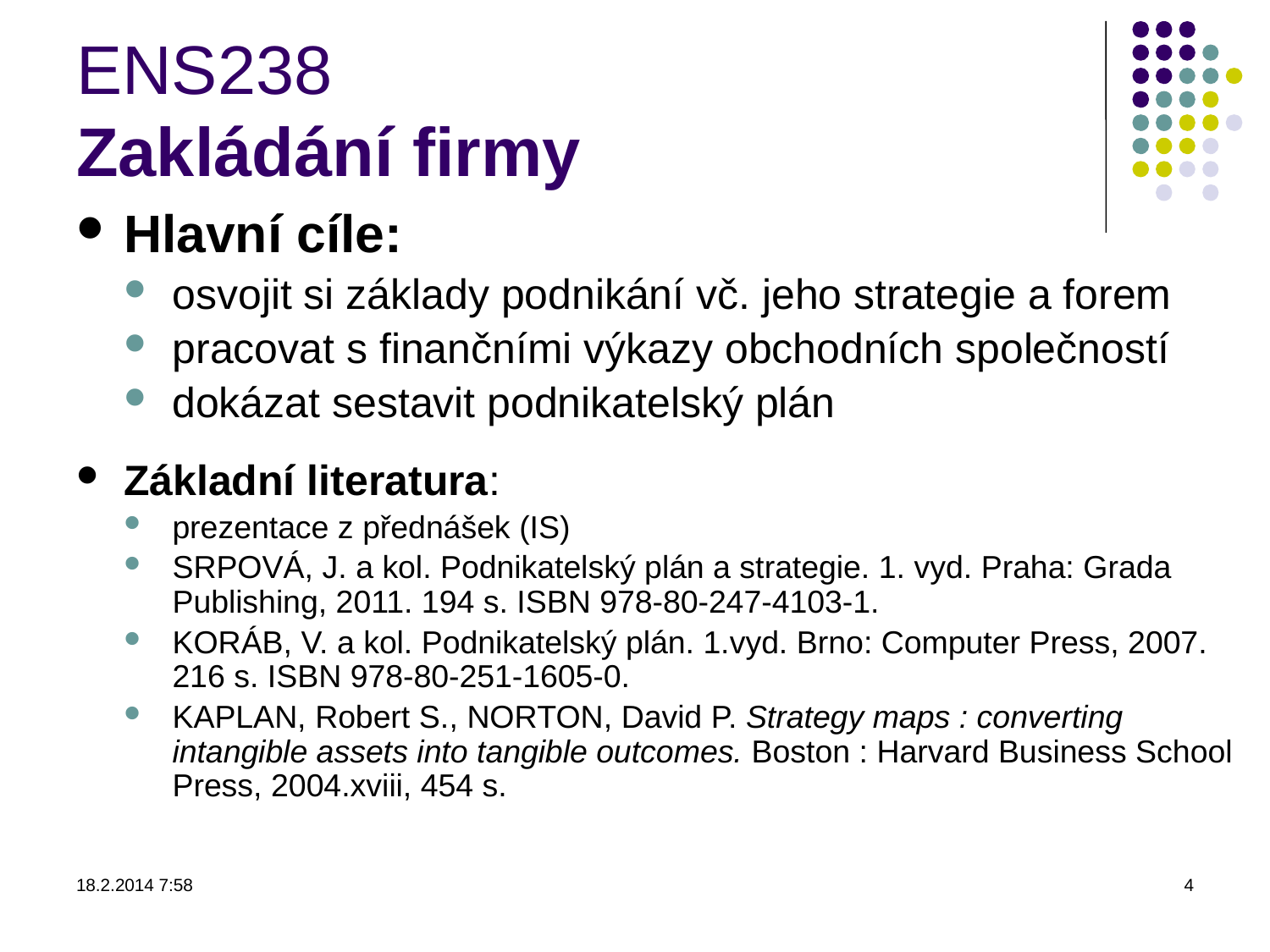

# ENS238 Zakládání firmy
Hlavní cíle:
osvojit si základy podnikání vč. jeho strategie a forem
pracovat s finančními výkazy obchodních společností
dokázat sestavit podnikatelský plán

Základní literatura:
prezentace z přednášek (IS)
SRPOVÁ, J. a kol. Podnikatelský plán a strategie. 1. vyd. Praha: Grada Publishing, 2011. 194 s. ISBN 978-80-247-4103-1.
KORÁB, V. a kol. Podnikatelský plán. 1.vyd. Brno: Computer Press, 2007. 216 s. ISBN 978-80-251-1605-0.
KAPLAN, Robert S., NORTON, David P. Strategy maps : converting intangible assets into tangible outcomes. Boston : Harvard Business School Press, 2004.xviii, 454 s.

18.2.2014 7:58
4